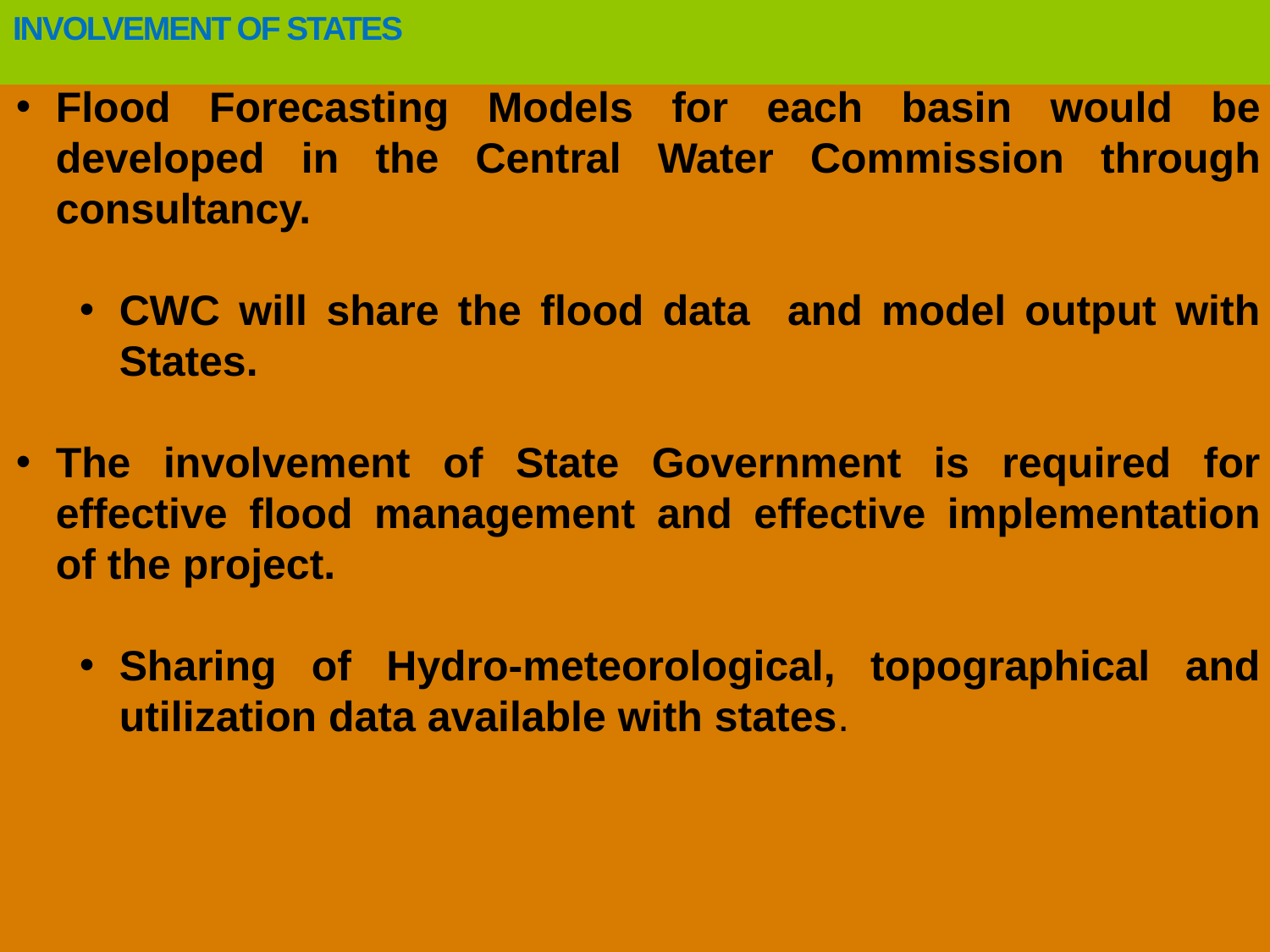

INVOLVEMENT OF STATES
Flood Forecasting Models for each basin would be developed in the Central Water Commission through consultancy.

CWC will share the flood data  and model output with States.

The involvement of State Government is required for effective flood management and effective implementation of the project.

Sharing of Hydro-meteorological, topographical and utilization data available with states.